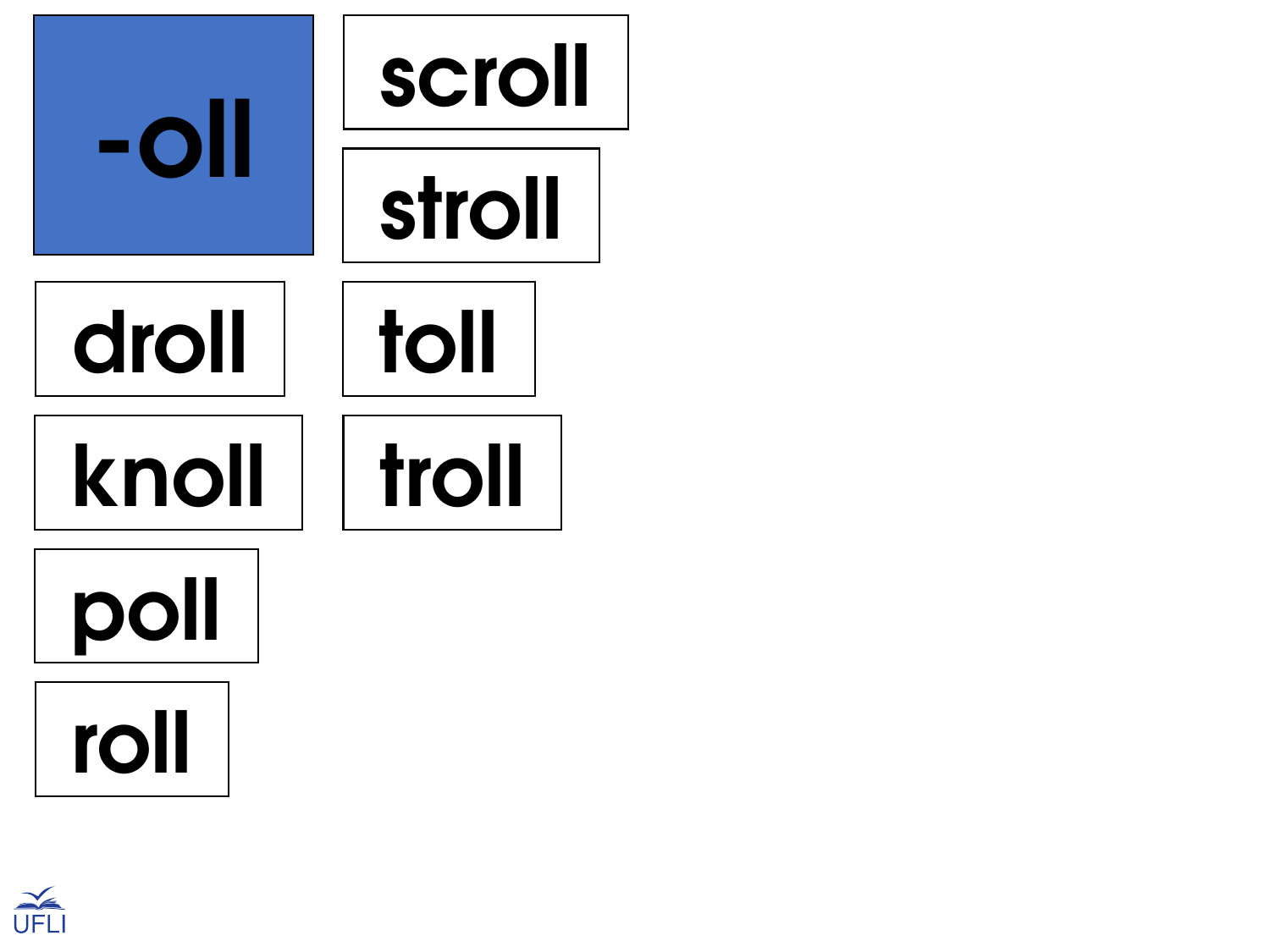

-oll
 scroll
 stroll
 droll
 toll
 knoll
 troll
 poll
 roll